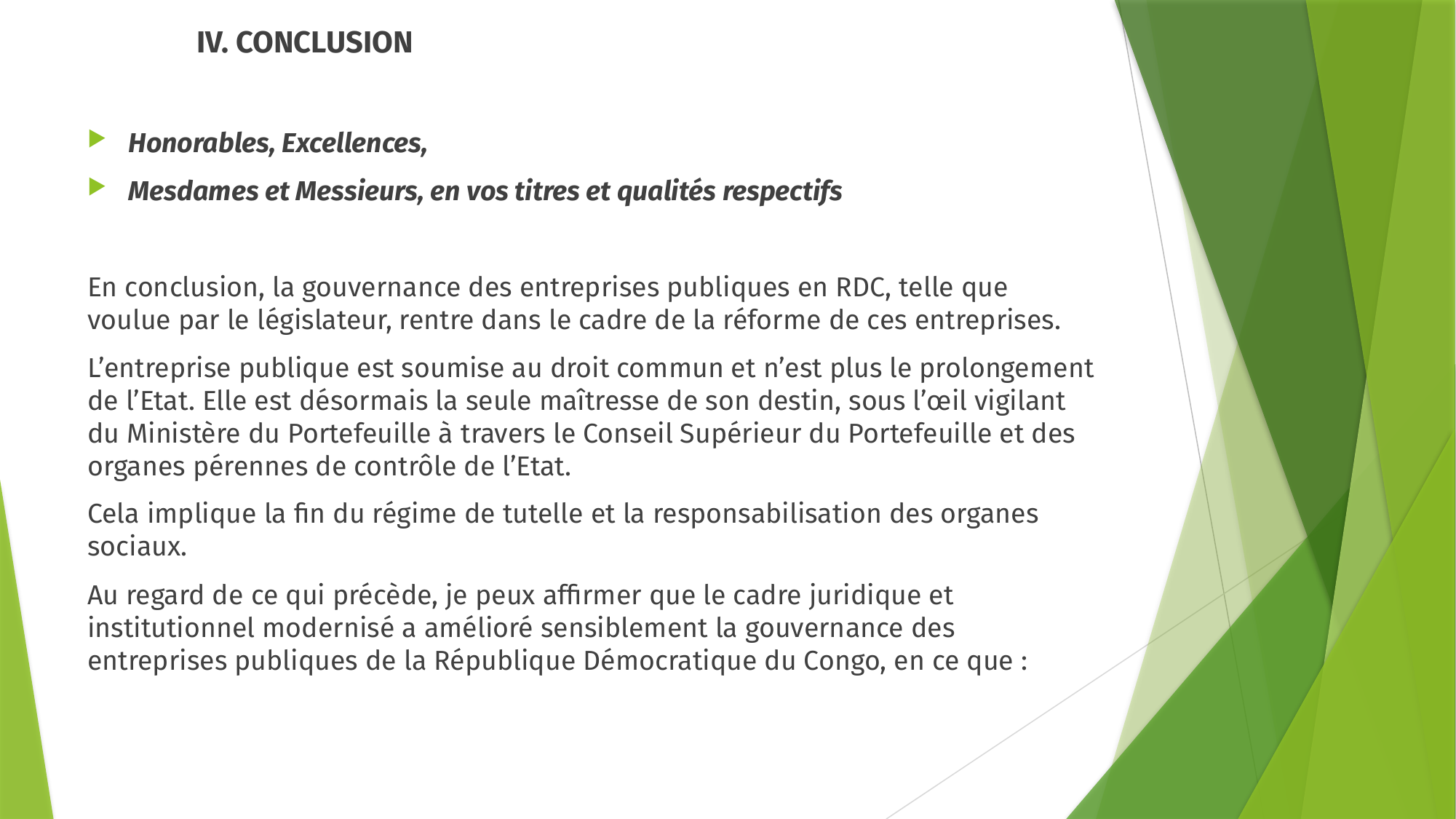

IV. CONCLUSION

Honorables, Excellences,
Mesdames et Messieurs, en vos titres et qualités respectifs

En conclusion, la gouvernance des entreprises publiques en RDC, telle que voulue par le législateur, rentre dans le cadre de la réforme de ces entreprises.
L’entreprise publique est soumise au droit commun et n’est plus le prolongement de l’Etat. Elle est désormais la seule maîtresse de son destin, sous l’œil vigilant du Ministère du Portefeuille à travers le Conseil Supérieur du Portefeuille et des organes pérennes de contrôle de l’Etat.
Cela implique la fin du régime de tutelle et la responsabilisation des organes sociaux.
Au regard de ce qui précède, je peux affirmer que le cadre juridique et institutionnel modernisé a amélioré sensiblement la gouvernance des entreprises publiques de la République Démocratique du Congo, en ce que :